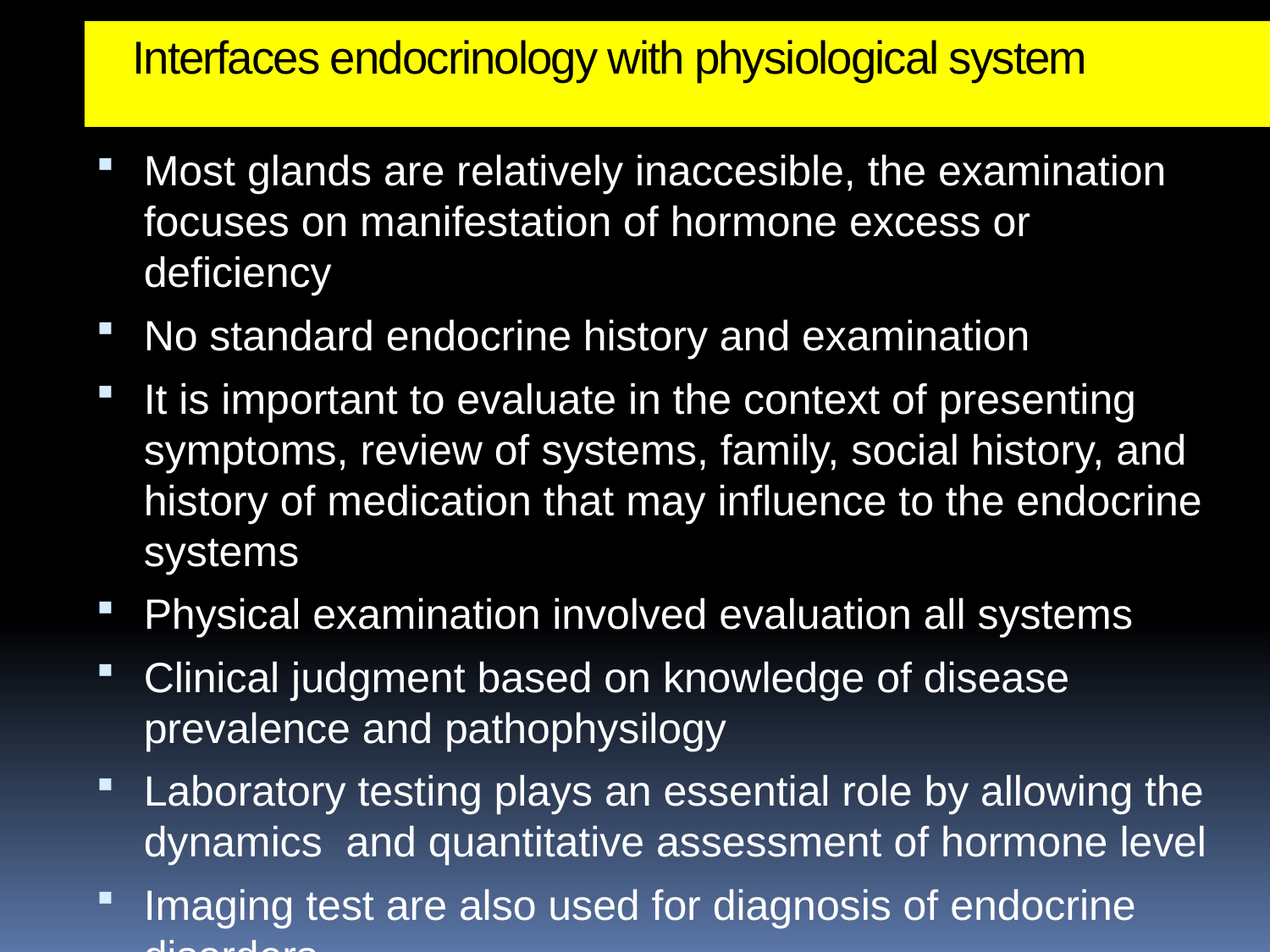

Interfaces endocrinology with physiological system
Most glands are relatively inaccesible, the examination focuses on manifestation of hormone excess or deficiency
No standard endocrine history and examination
It is important to evaluate in the context of presenting symptoms, review of systems, family, social history, and history of medication that may influence to the endocrine systems
Physical examination involved evaluation all systems
Clinical judgment based on knowledge of disease prevalence and pathophysilogy
Laboratory testing plays an essential role by allowing the dynamics  and quantitative assessment of hormone level
Imaging test are also used for diagnosis of endocrine disorders